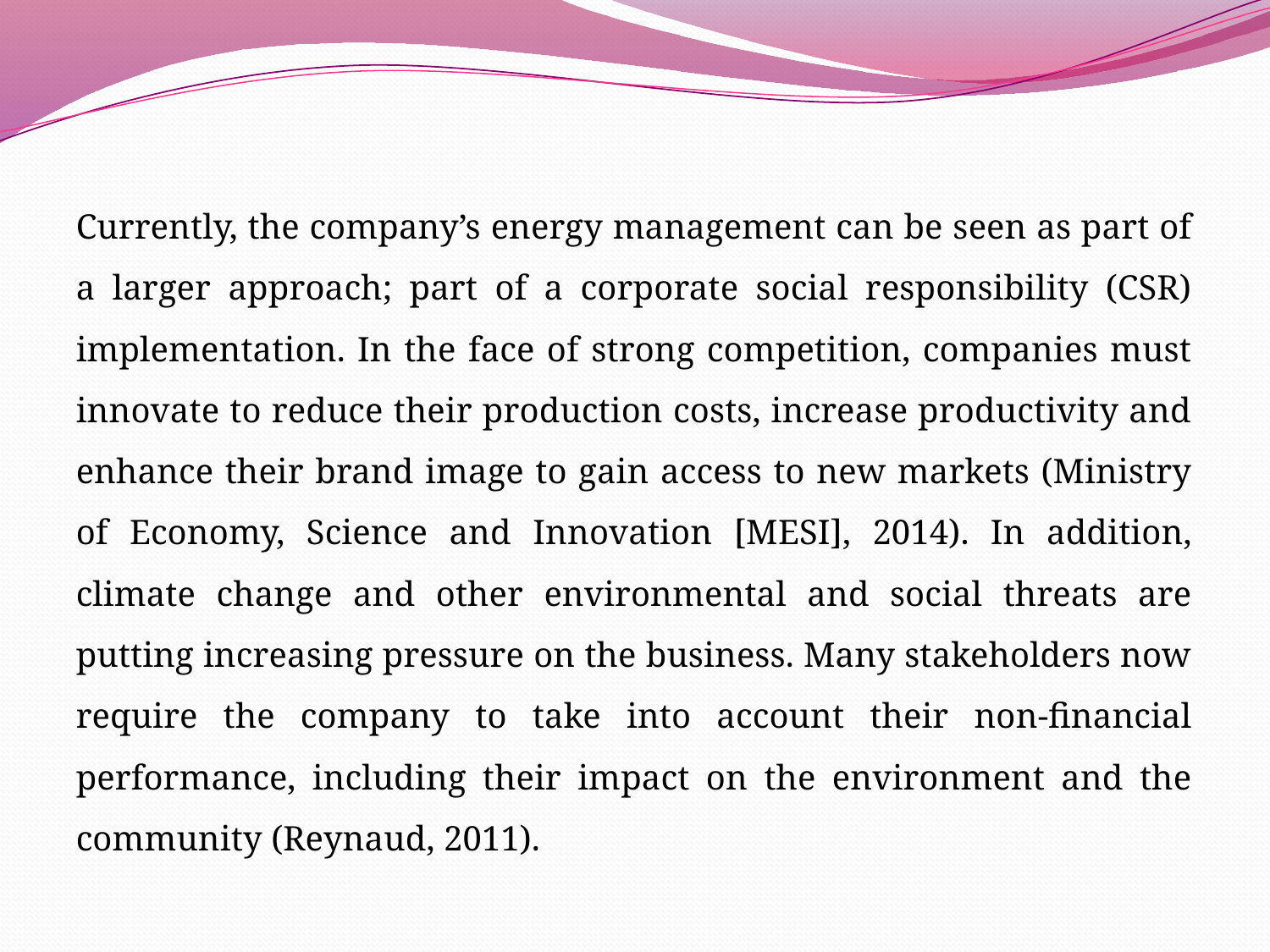

Currently, the company’s energy management can be seen as part of a larger approach; part of a corporate social responsibility (CSR) implementation. In the face of strong competition, companies must innovate to reduce their production costs, increase productivity and enhance their brand image to gain access to new markets (Ministry of Economy, Science and Innovation [MESI], 2014). In addition, climate change and other environmental and social threats are putting increasing pressure on the business. Many stakeholders now require the company to take into account their non-financial performance, including their impact on the environment and the community (Reynaud, 2011).